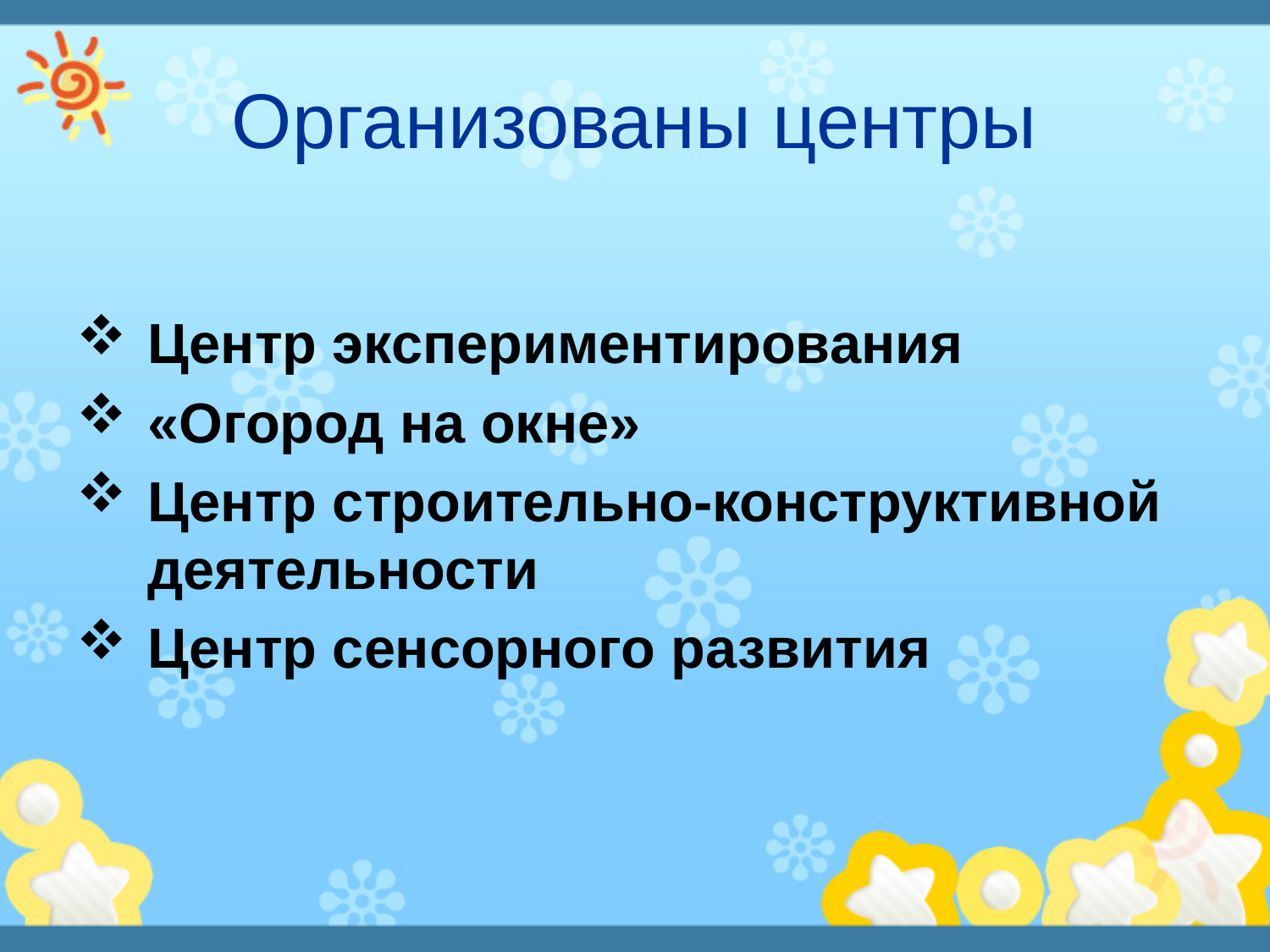

# Организованы центры

Центр экспериментирования
«Огород на окне»
Центр строительно-конструктивной деятельности
Центр сенсорного развития